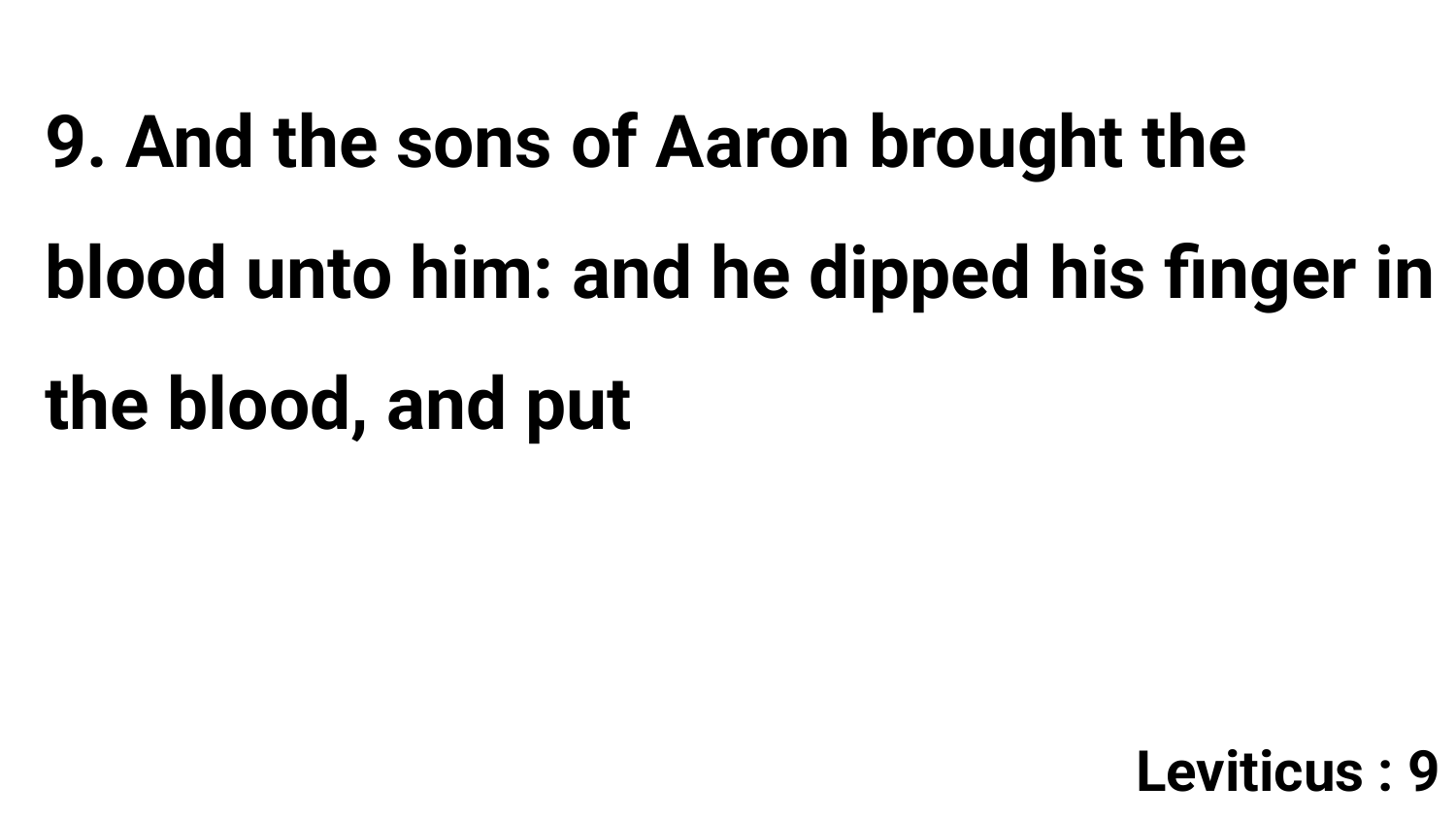

9. And the sons of Aaron brought the blood unto him: and he dipped his finger in the blood, and put
Leviticus : 9